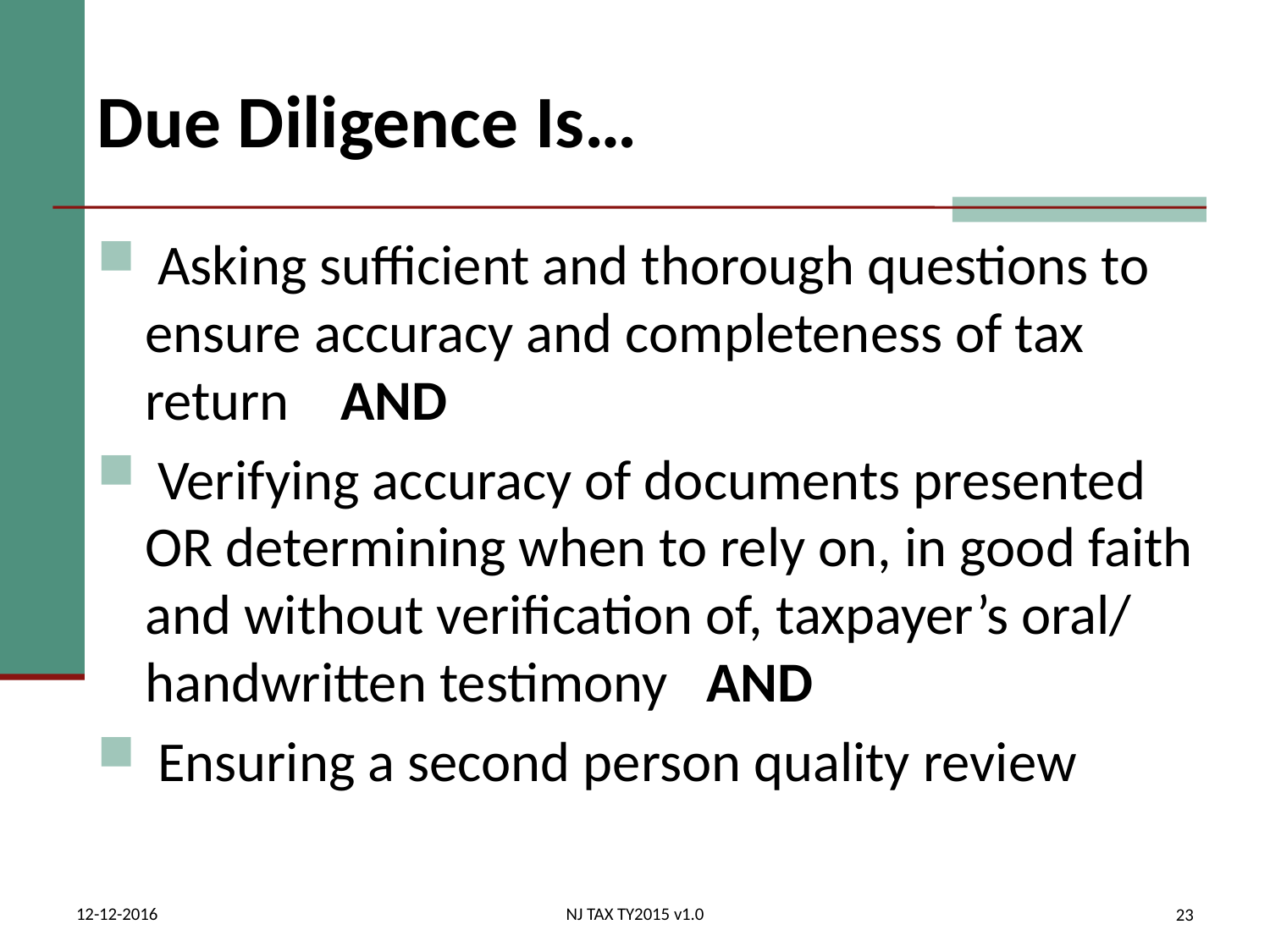

# Due Diligence Is…
 Asking sufficient and thorough questions to ensure accuracy and completeness of tax return    AND
 Verifying accuracy of documents presented OR determining when to rely on, in good faith and without verification of, taxpayer’s oral/ handwritten testimony   AND
 Ensuring a second person quality review

12-12-2016
NJ TAX TY2015 v1.0
23